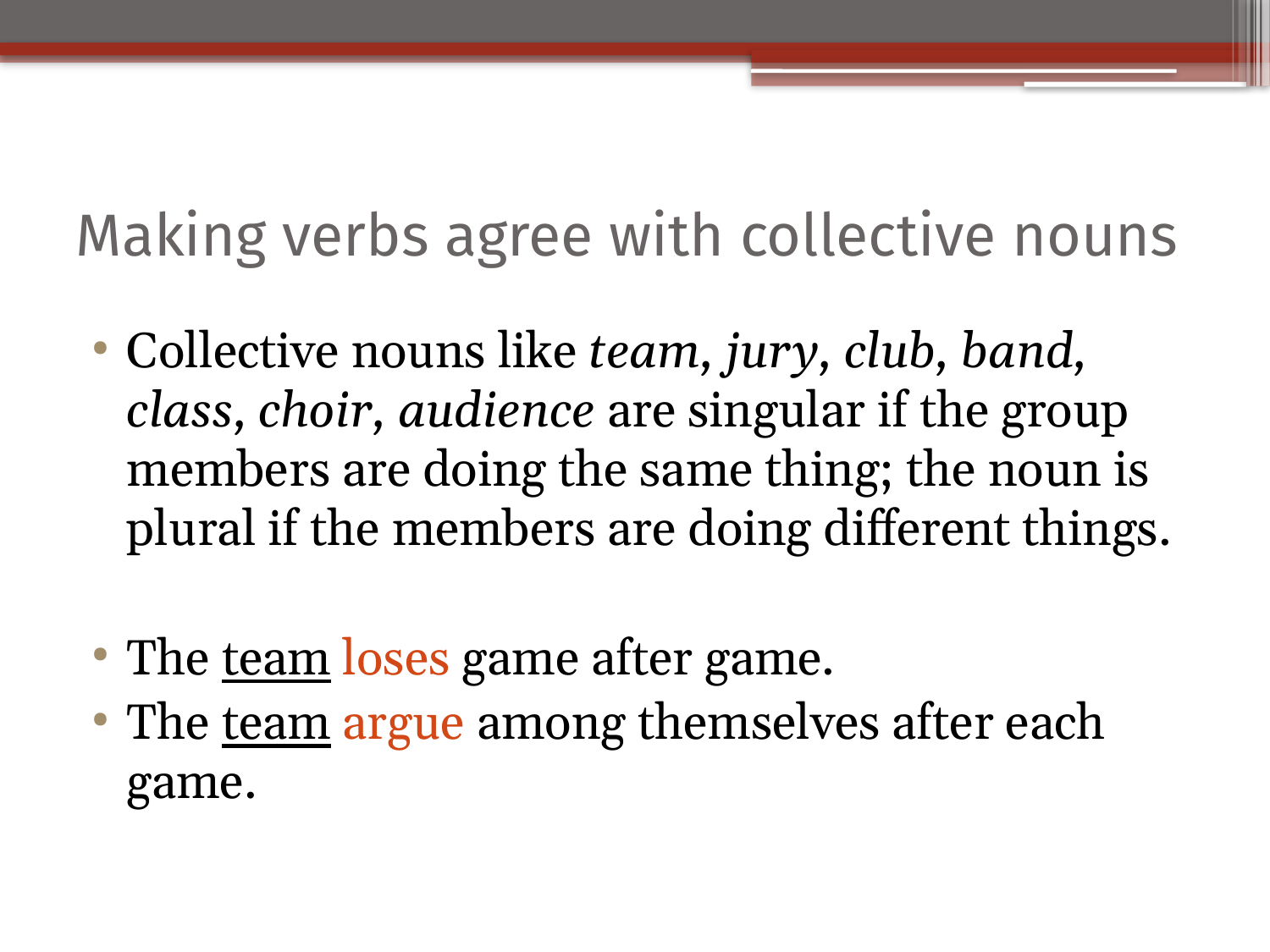

# Making verbs agree with collective nouns
Collective nouns like team, jury, club, band, class, choir, audience are singular if the group members are doing the same thing; the noun is plural if the members are doing different things.

The team loses game after game.
The team argue among themselves after each game.